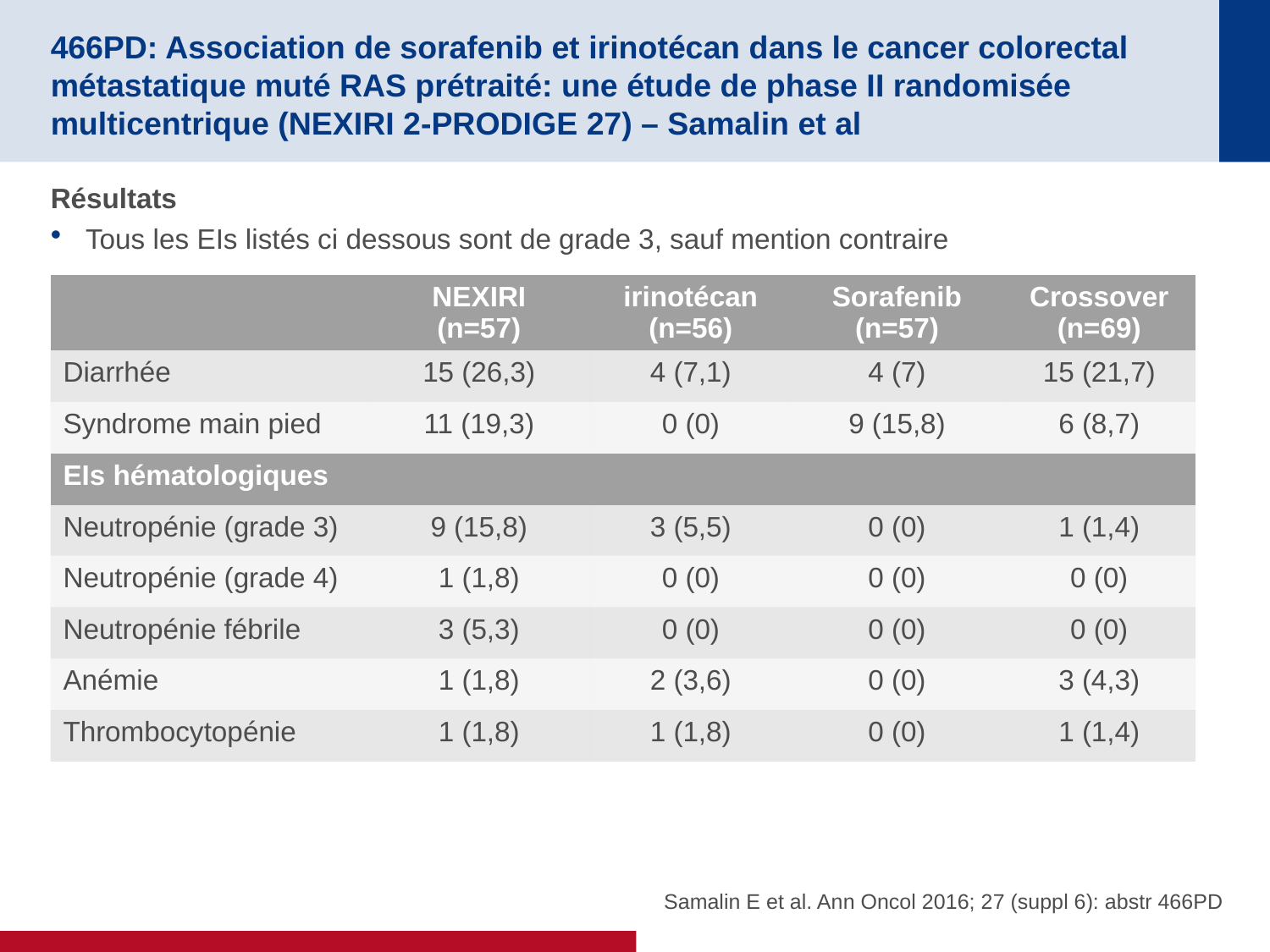

# 466PD: Association de sorafenib et irinotécan dans le cancer colorectal métastatique muté RAS prétraité: une étude de phase II randomisée multicentrique (NEXIRI 2-PRODIGE 27) – Samalin et al
Résultats
Tous les EIs listés ci dessous sont de grade 3, sauf mention contraire
|  | NEXIRI (n=57) | irinotécan (n=56) | Sorafenib (n=57) | Crossover (n=69) |
| --- | --- | --- | --- | --- |
| Diarrhée | 15 (26,3) | 4 (7,1) | 4 (7) | 15 (21,7) |
| Syndrome main pied | 11 (19,3) | 0 (0) | 9 (15,8) | 6 (8,7) |
| EIs hématologiques |  |  |  |  |
| Neutropénie (grade 3) | 9 (15,8) | 3 (5,5) | 0 (0) | 1 (1,4) |
| Neutropénie (grade 4) | 1 (1,8) | 0 (0) | 0 (0) | 0 (0) |
| Neutropénie fébrile | 3 (5,3) | 0 (0) | 0 (0) | 0 (0) |
| Anémie | 1 (1,8) | 2 (3,6) | 0 (0) | 3 (4,3) |
| Thrombocytopénie | 1 (1,8) | 1 (1,8) | 0 (0) | 1 (1,4) |
Samalin E et al. Ann Oncol 2016; 27 (suppl 6): abstr 466PD